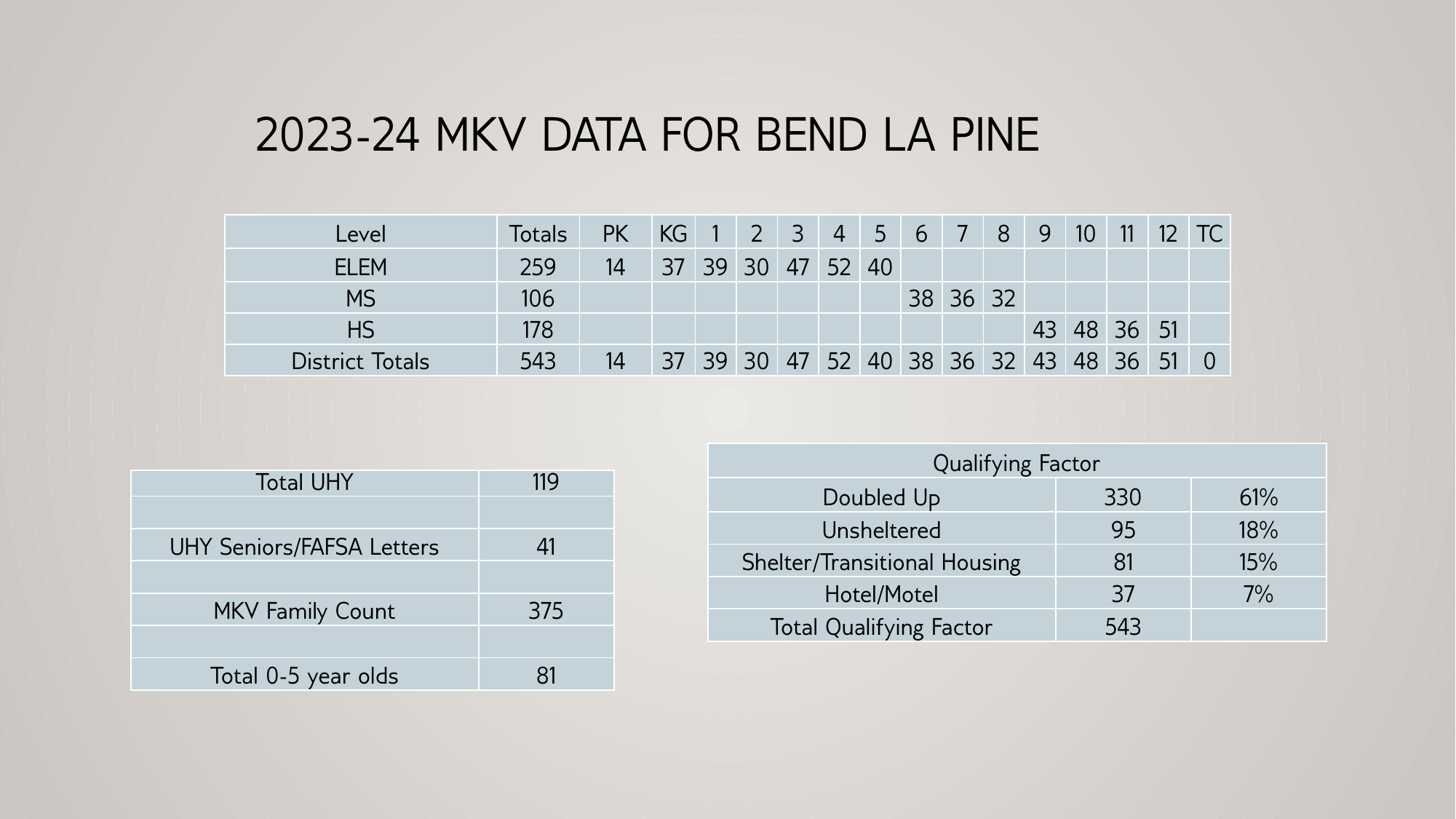

# 2023-24 MKV Data for Bend La Pine
| Level | Totals | PK | KG | 1 | 2 | 3 | 4 | 5 | 6 | 7 | 8 | 9 | 10 | 11 | 12 | TC |
| --- | --- | --- | --- | --- | --- | --- | --- | --- | --- | --- | --- | --- | --- | --- | --- | --- |
| ELEM | 259 | 14 | 37 | 39 | 30 | 47 | 52 | 40 |  |  |  |  |  |  |  |  |
| MS | 106 |  |  |  |  |  |  |  | 38 | 36 | 32 |  |  |  |  |  |
| HS | 178 |  |  |  |  |  |  |  |  |  |  | 43 | 48 | 36 | 51 |  |
| District Totals | 543 | 14 | 37 | 39 | 30 | 47 | 52 | 40 | 38 | 36 | 32 | 43 | 48 | 36 | 51 | 0 |
| Qualifying Factor |  |  |
| --- | --- | --- |
| Doubled Up | 330 | 61% |
| Unsheltered | 95 | 18% |
| Shelter/Transitional Housing | 81 | 15% |
| Hotel/Motel | 37 | 7% |
| Total Qualifying Factor | 543 |  |
| Total UHY | 119 |
| --- | --- |
|  |  |
| UHY Seniors/FAFSA Letters | 41 |
|  |  |
| MKV Family Count | 375 |
|  |  |
| Total 0-5 year olds | 81 |